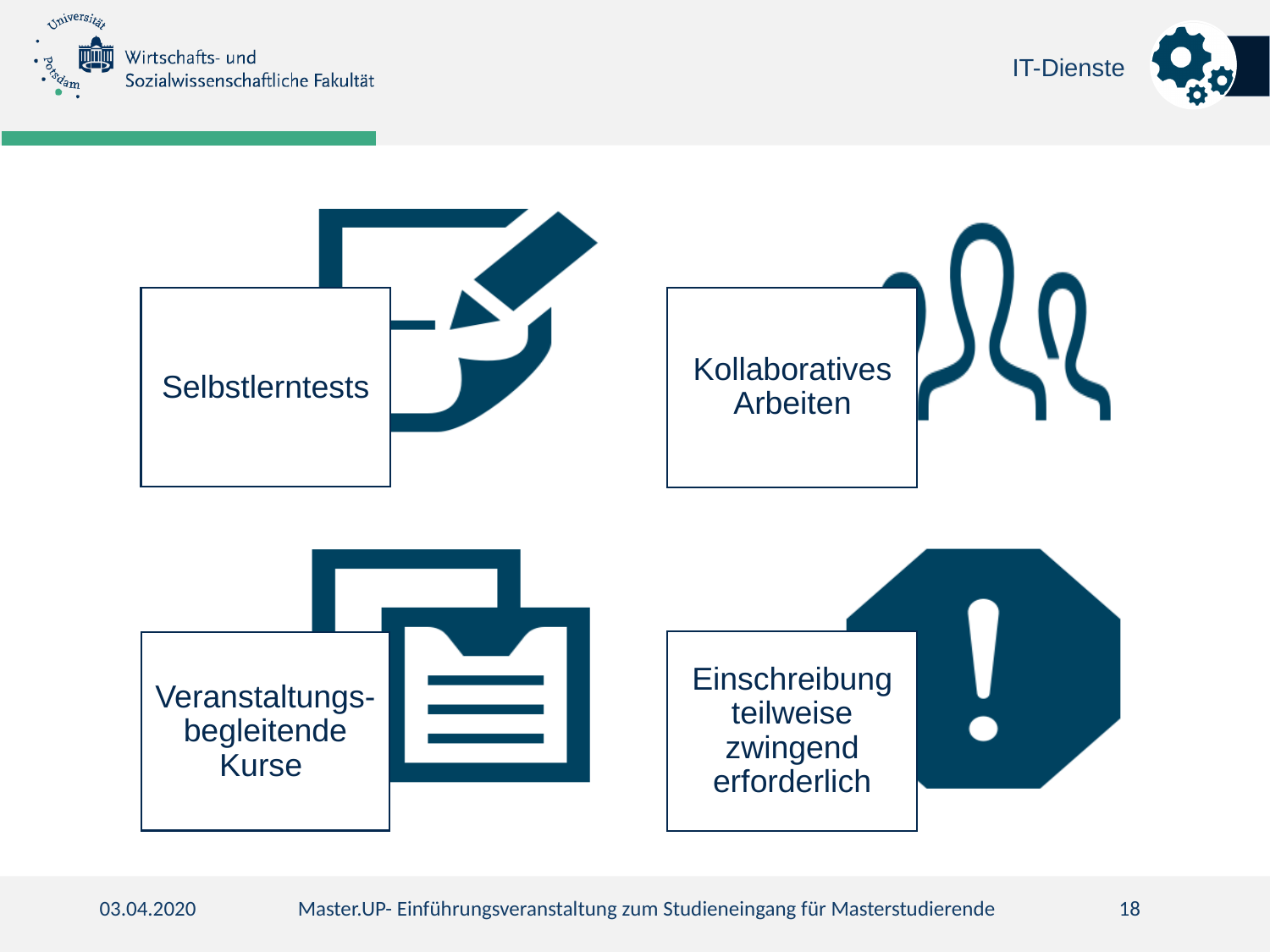

IT-Dienste

Selbstlerntests
Kollaboratives Arbeiten
Veranstaltungs-begleitende Kurse
Einschreibung teilweise zwingend erforderlich